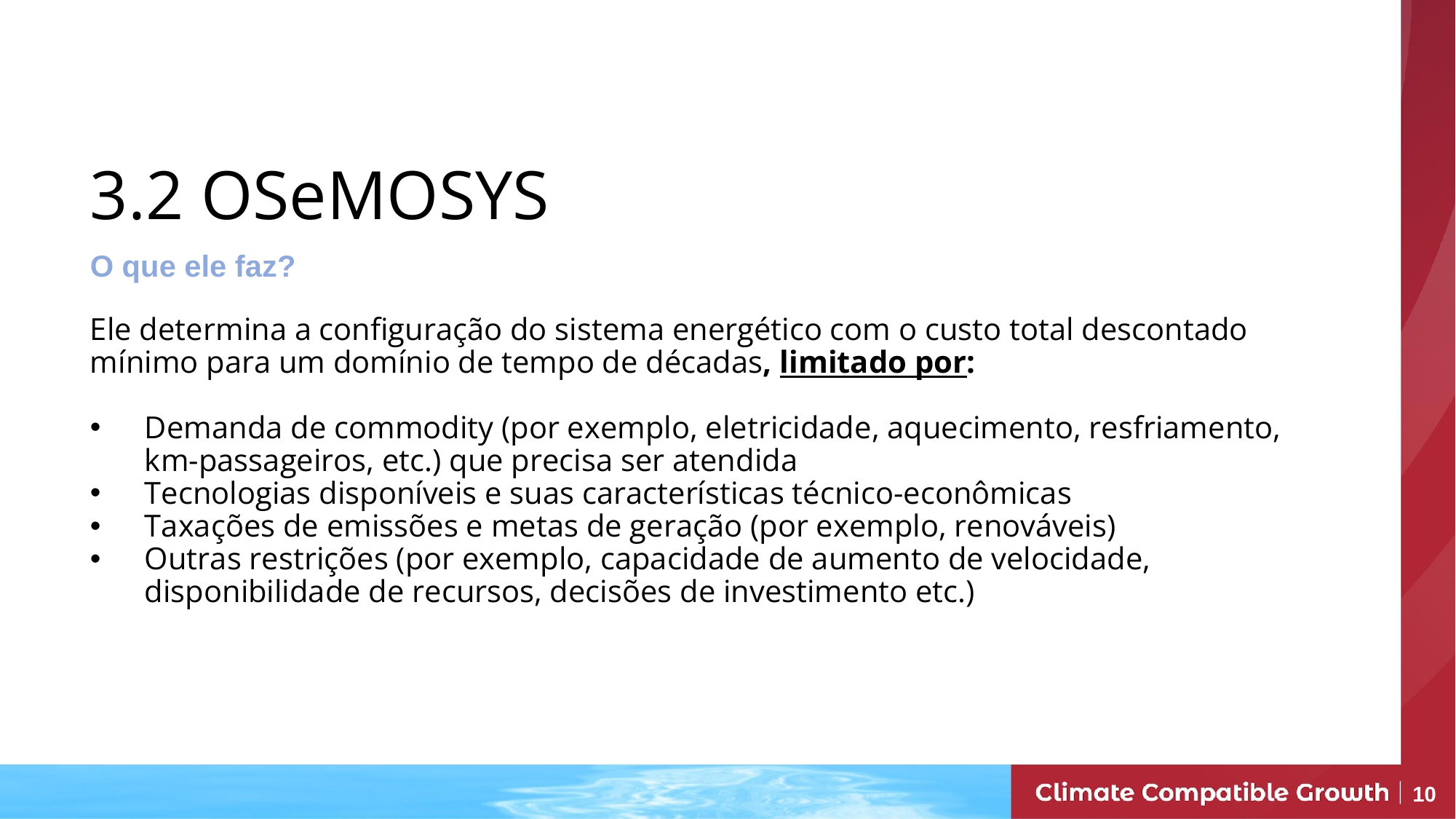

# 3.2 OSeMOSYS
O que ele faz?
Ele determina a configuração do sistema energético com o custo total descontado mínimo para um domínio de tempo de décadas, limitado por:

Demanda de commodity (por exemplo, eletricidade, aquecimento, resfriamento, km-passageiros, etc.) que precisa ser atendida
Tecnologias disponíveis e suas características técnico-econômicas
Taxações de emissões e metas de geração (por exemplo, renováveis)
Outras restrições (por exemplo, capacidade de aumento de velocidade, disponibilidade de recursos, decisões de investimento etc.)

10